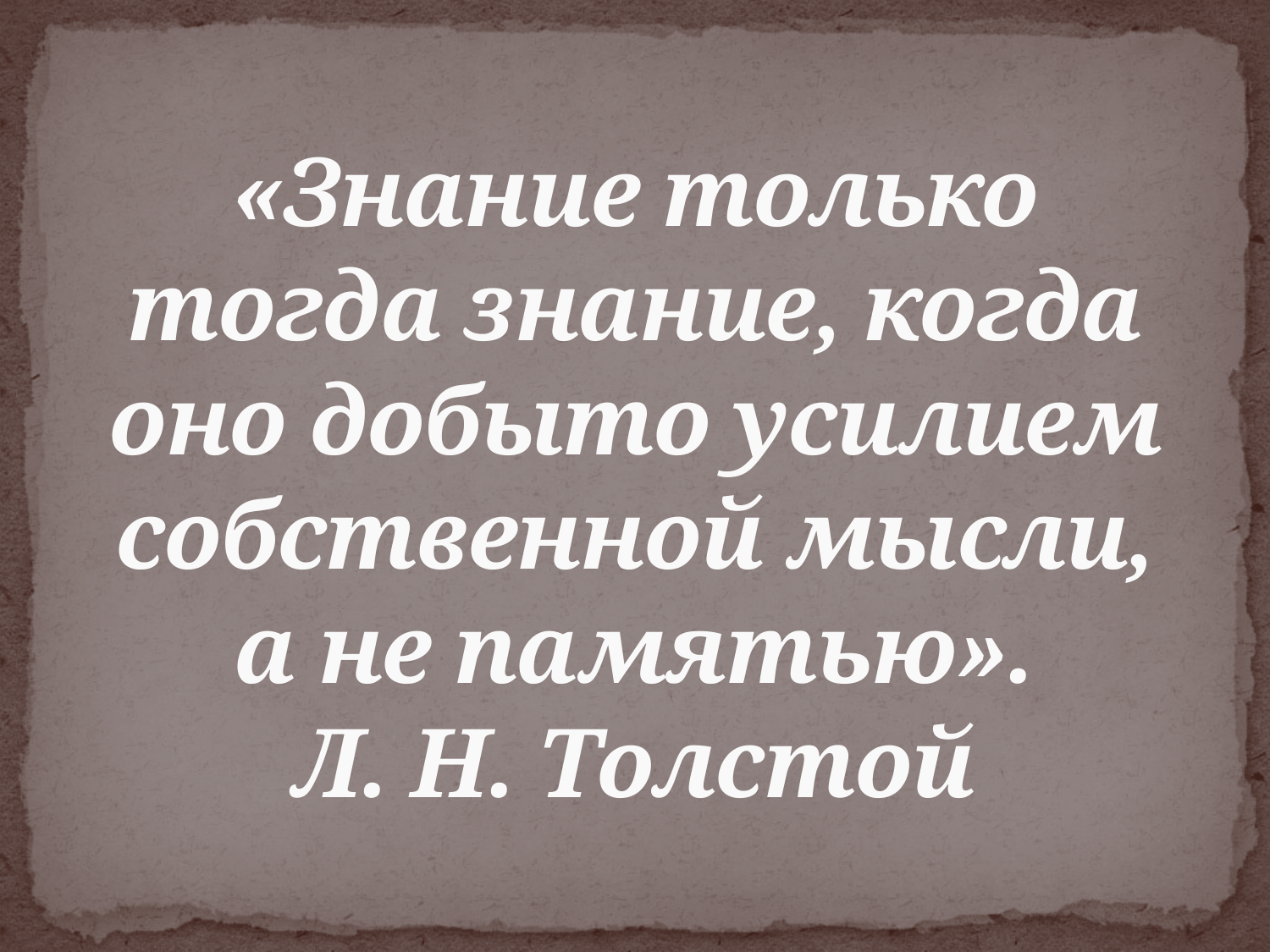

# «Знание только тогда знание, когда оно добыто усилием собственной мысли, а не памятью». Л. Н. Толстой